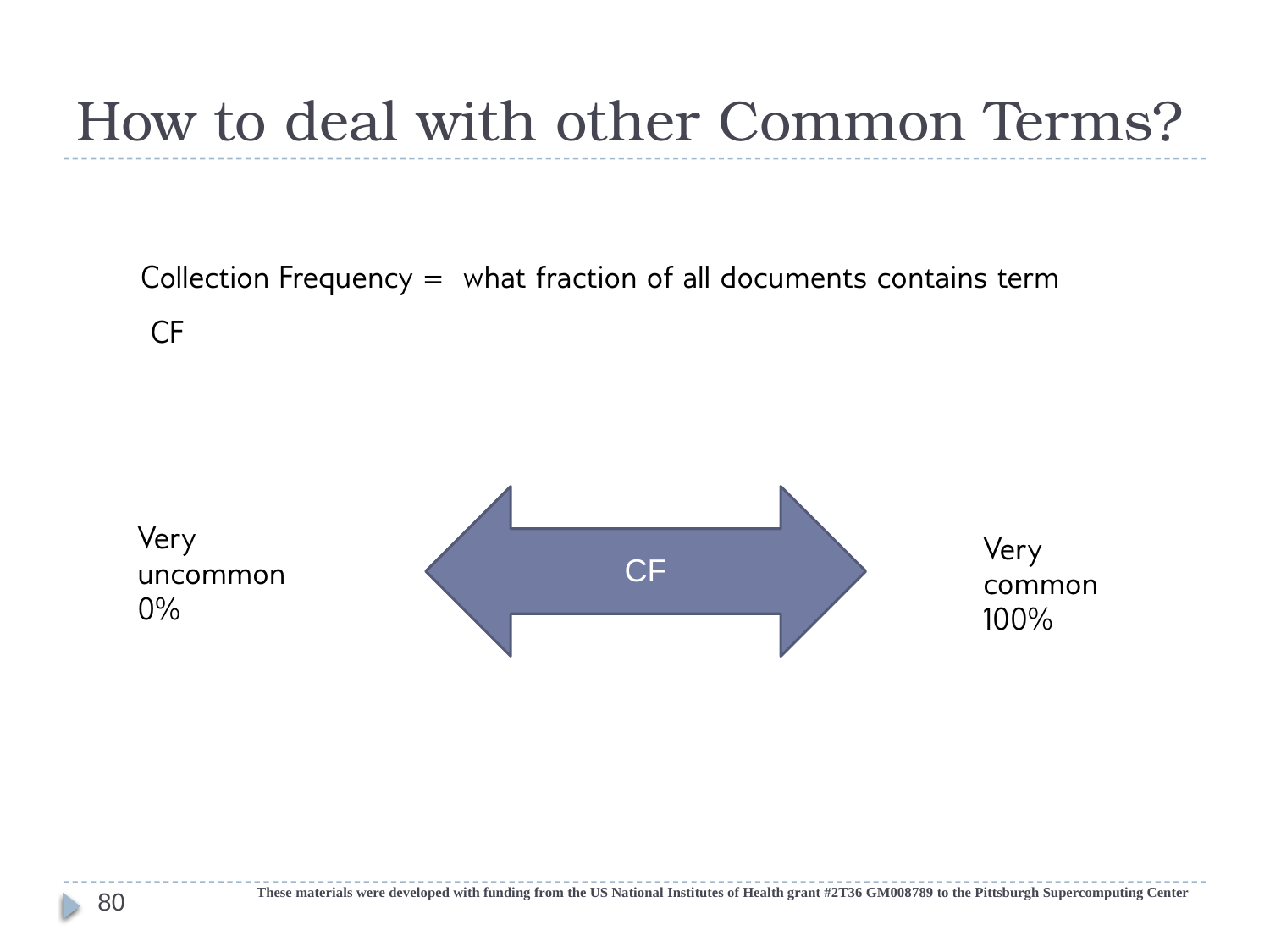

# How to deal with other Common Terms?
Collection Frequency =  what fraction of all documents contains term
CF
CF
Very uncommon
0%
Very common
100%
These materials were developed with funding from the US National Institutes of Health grant #2T36 GM008789 to the Pittsburgh Supercomputing Center
80